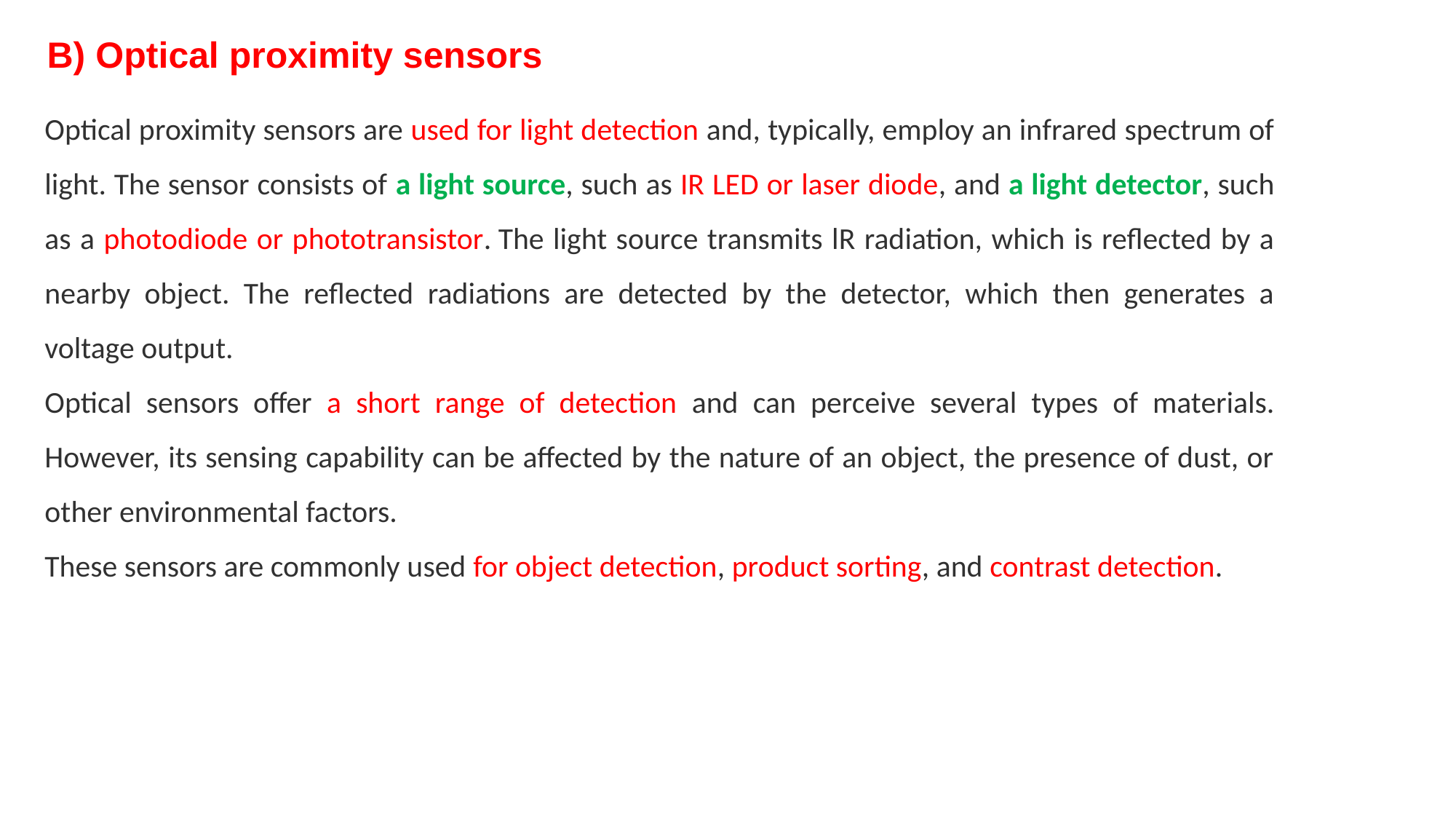

B) Optical proximity sensors
Optical proximity sensors are used for light detection and, typically, employ an infrared spectrum of light. The sensor consists of a light source, such as IR LED or laser diode, and a light detector, such as a photodiode or phototransistor. The light source transmits lR radiation, which is reflected by a nearby object. The reflected radiations are detected by the detector, which then generates a voltage output.
Optical sensors offer a short range of detection and can perceive several types of materials. However, its sensing capability can be affected by the nature of an object, the presence of dust, or other environmental factors.
These sensors are commonly used for object detection, product sorting, and contrast detection.